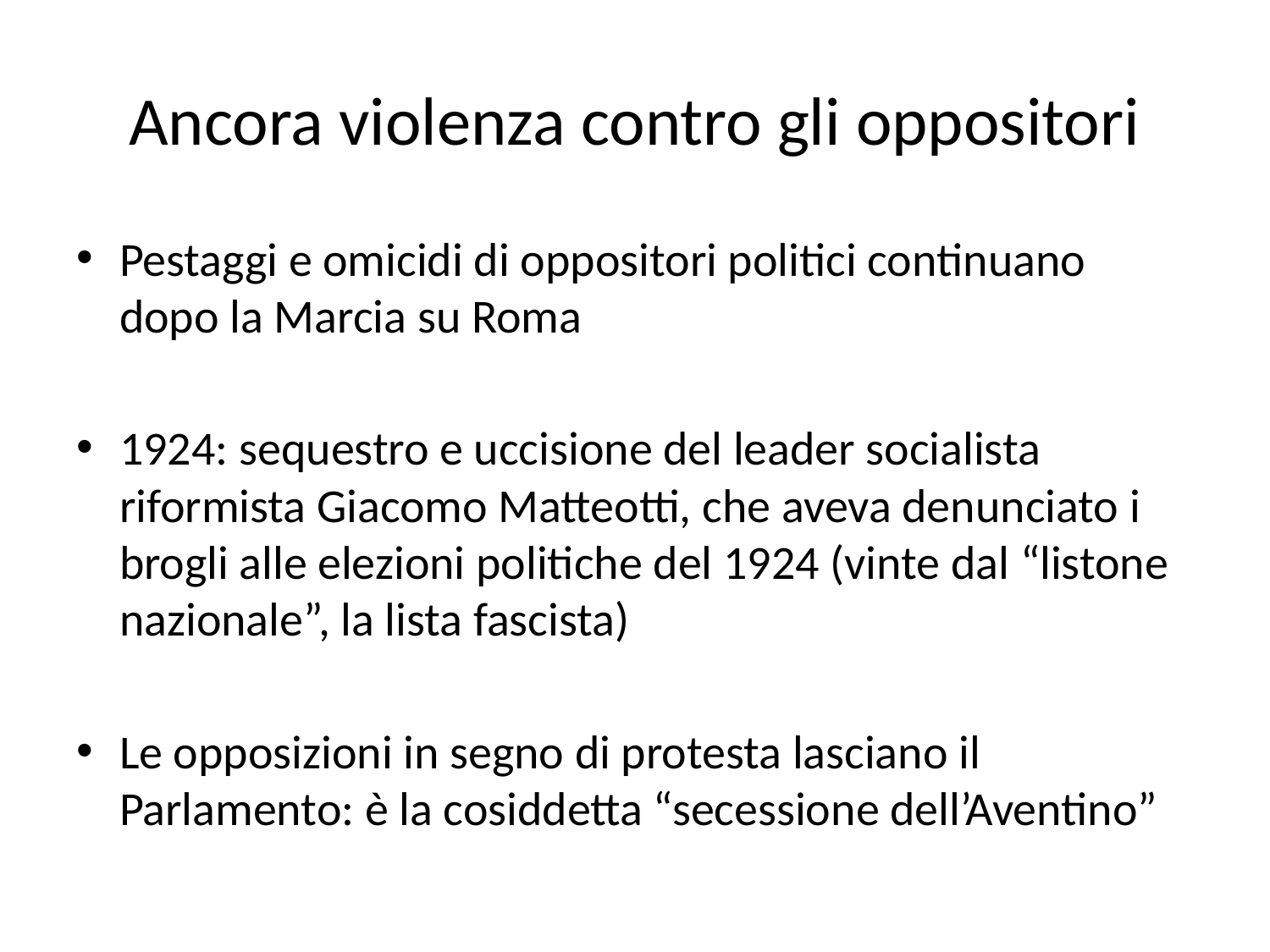

# Ancora violenza contro gli oppositori
Pestaggi e omicidi di oppositori politici continuano dopo la Marcia su Roma

1924: sequestro e uccisione del leader socialista riformista Giacomo Matteotti, che aveva denunciato i brogli alle elezioni politiche del 1924 (vinte dal “listone nazionale”, la lista fascista)

Le opposizioni in segno di protesta lasciano il Parlamento: è la cosiddetta “secessione dell’Aventino”